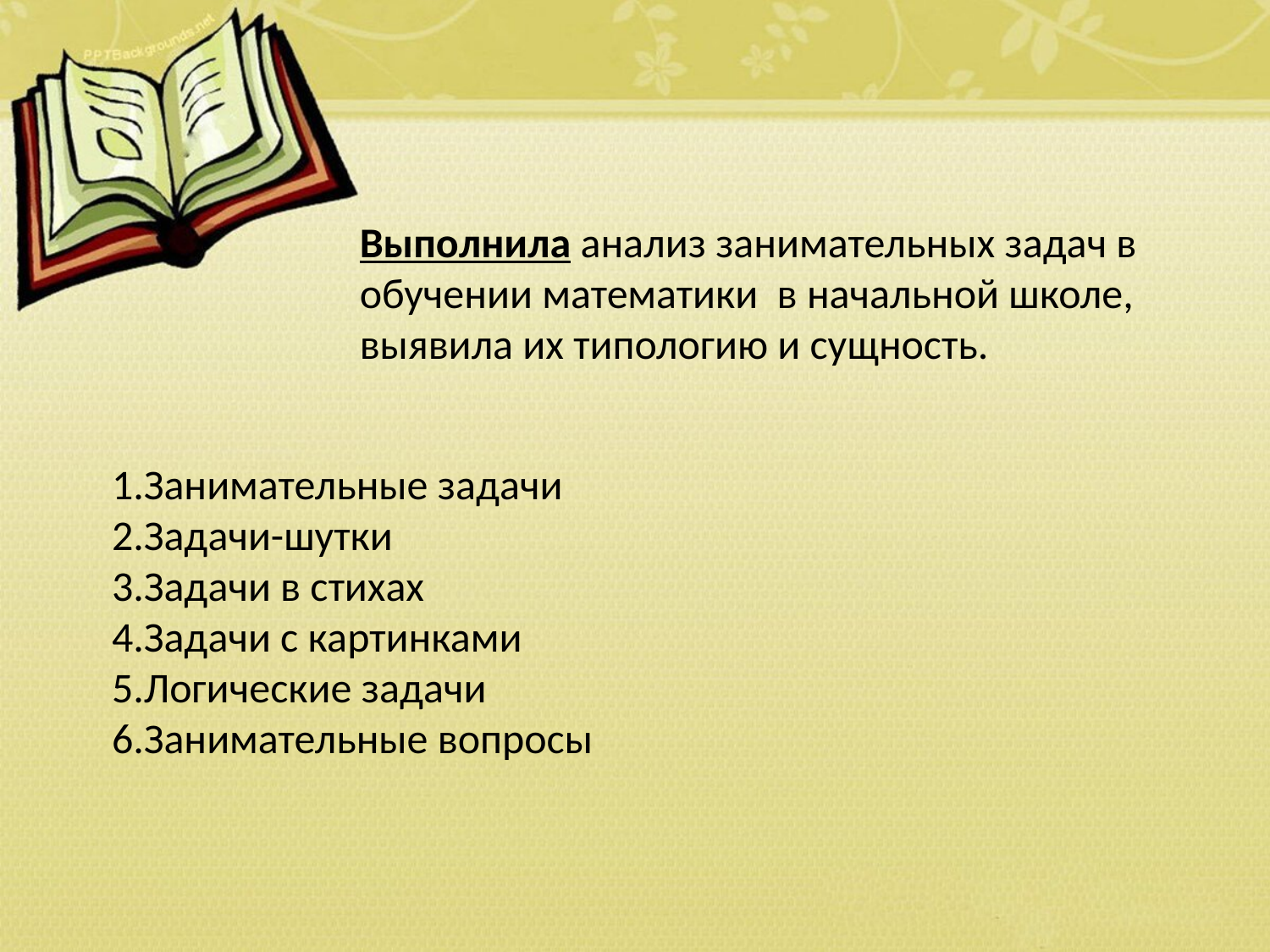

Выполнила анализ занимательных задач в обучении математики  в начальной школе, выявила их типологию и сущность.

1.Занимательные задачи
2.Задачи-шутки
3.Задачи в стихах
4.Задачи с картинками
5.Логические задачи
6.Занимательные вопросы